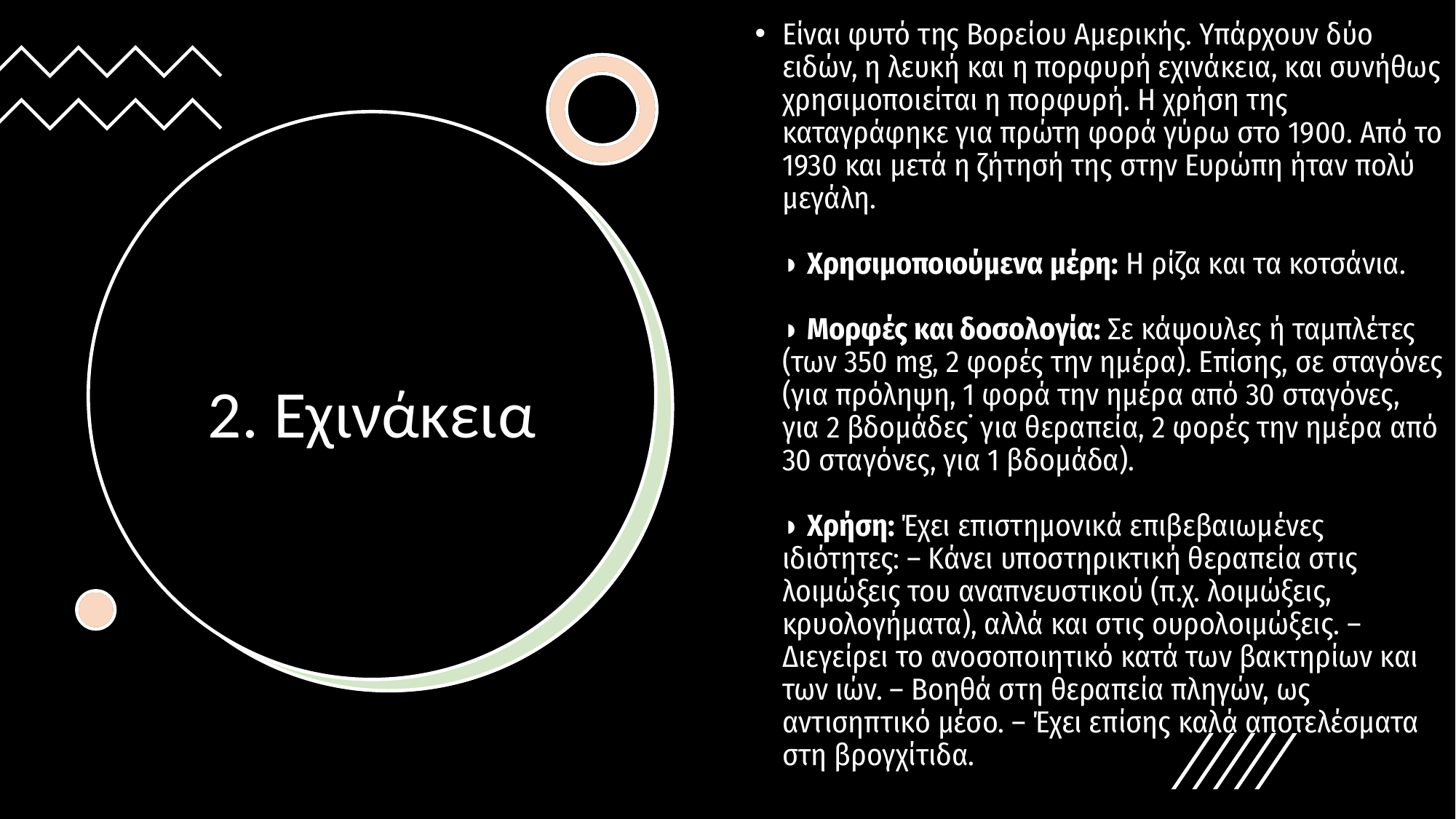

Είναι φυτό της Βορείου Αμερικής. Υπάρχουν δύο ειδών, η λευκή και η πορφυρή εχινάκεια, και συνήθως χρησιμοποιείται η πορφυρή. Η χρήση της καταγράφηκε για πρώτη φορά γύρω στο 1900. Από το 1930 και μετά η ζήτησή της στην Ευρώπη ήταν πολύ μεγάλη.
◗ Χρησιμοποιούμενα μέρη: Η ρίζα και τα κοτσάνια.
◗ Μορφές και δοσολογία: Σε κάψουλες ή ταμπλέτες (των 350 mg, 2 φορές την ημέρα). Επίσης, σε σταγόνες (για πρόληψη, 1 φορά την ημέρα από 30 σταγόνες, για 2 βδομάδες˙ για θεραπεία, 2 φορές την ημέρα από 30 σταγόνες, για 1 βδομάδα).
◗ Χρήση: Έχει επιστημονικά επιβεβαιωμένες ιδιότητες: – Κάνει υποστηρικτική θεραπεία στις λοιμώξεις του αναπνευστικού (π.χ. λοιμώξεις, κρυολογήματα), αλλά και στις ουρολοιμώξεις. – Διεγείρει το ανοσοποιητικό κατά των βακτηρίων και των ιών. – Βοηθά στη θεραπεία πληγών, ως αντισηπτικό μέσο. – Έχει επίσης καλά αποτελέσματα στη βρογχίτιδα.

# 2. Εχινάκεια